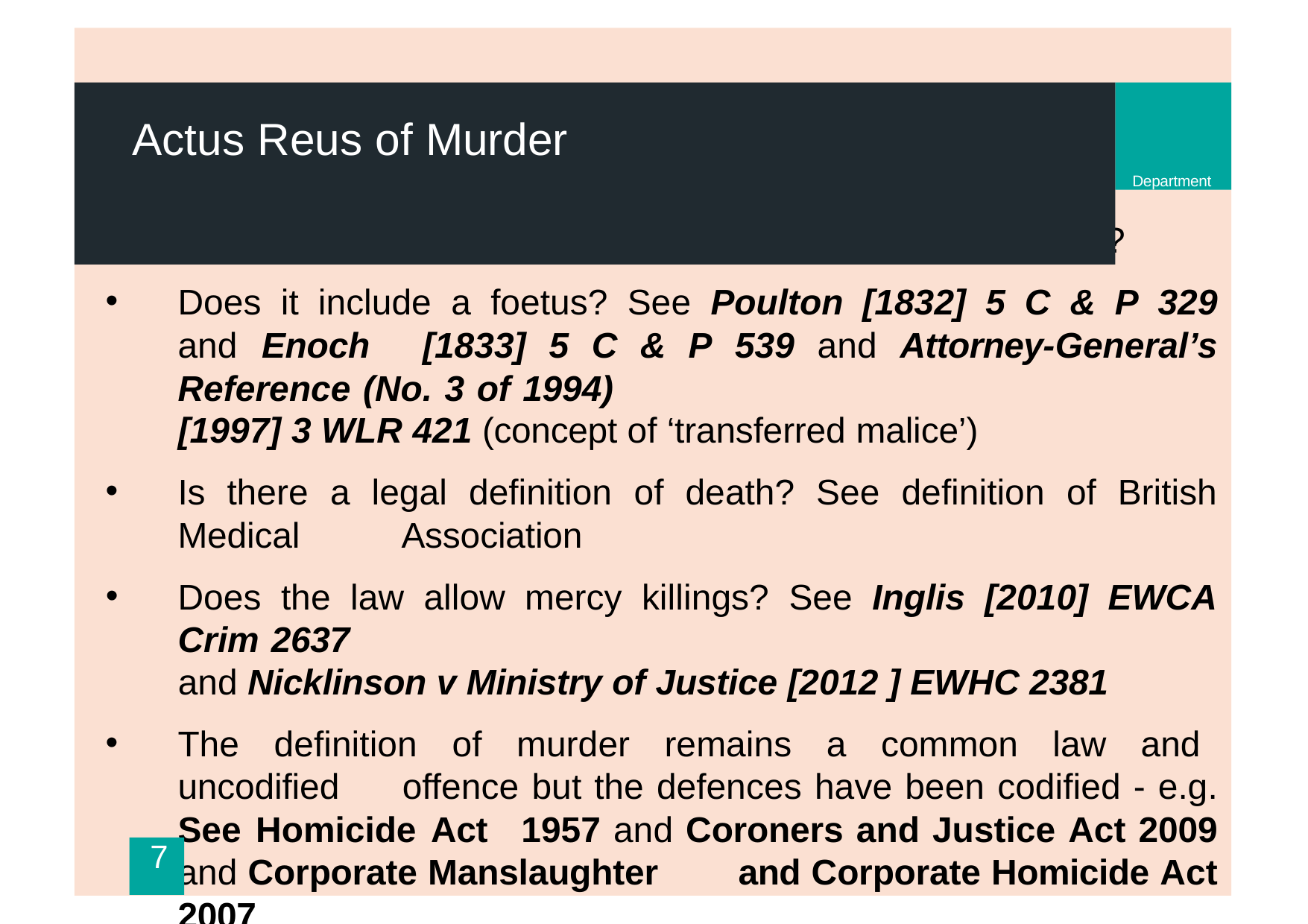

# Actus Reus of Murder

Department
“A Creature in Rerum Natura” – what is a `Person in Being’?
Does it include a foetus? See Poulton [1832] 5 C & P 329 and Enoch 	[1833] 5 C & P 539 and Attorney-General’s Reference (No. 3 of 1994)
[1997] 3 WLR 421 (concept of ‘transferred malice’)
Is there a legal definition of death? See definition of British Medical 	Association
Does the law allow mercy killings? See Inglis [2010] EWCA Crim 2637
and Nicklinson v Ministry of Justice [2012 ] EWHC 2381
The  definition  of  murder  remains  a  common  law  and  uncodified 	offence but the defences have been codified - e.g. See Homicide Act 	1957 and Coroners and Justice Act 2009 and Corporate Manslaughter 	and Corporate Homicide Act 2007

7